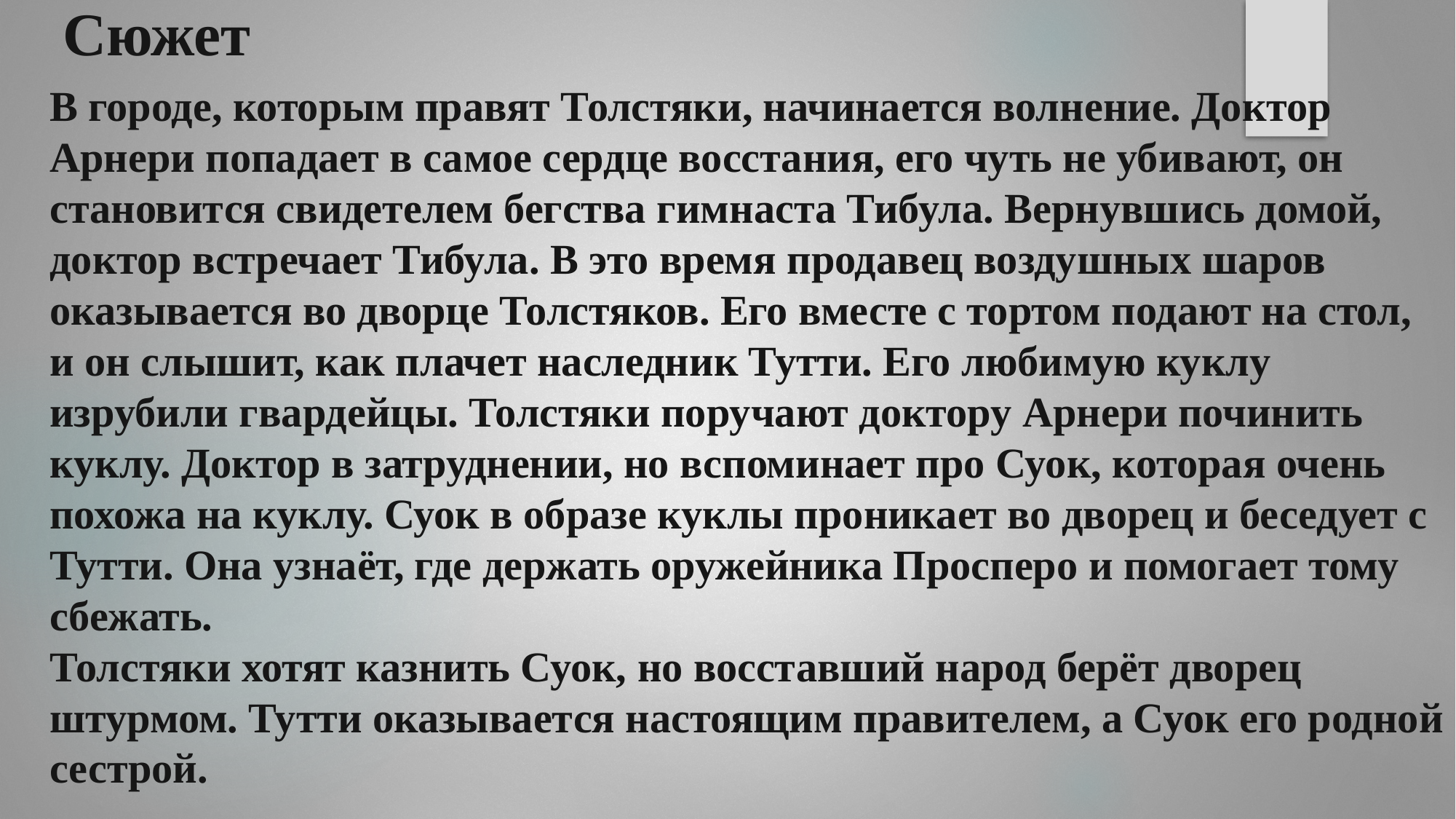

Сюжет
В городе, которым правят Толстяки, начинается волнение. Доктор Арнери попадает в самое сердце восстания, его чуть не убивают, он становится свидетелем бегства гимнаста Тибула. Вернувшись домой, доктор встречает Тибула. В это время продавец воздушных шаров оказывается во дворце Толстяков. Его вместе с тортом подают на стол, и он слышит, как плачет наследник Тутти. Его любимую куклу изрубили гвардейцы. Толстяки поручают доктору Арнери починить куклу. Доктор в затруднении, но вспоминает про Суок, которая очень похожа на куклу. Суок в образе куклы проникает во дворец и беседует с Тутти. Она узнаёт, где держать оружейника Просперо и помогает тому сбежать.
Толстяки хотят казнить Суок, но восставший народ берёт дворец штурмом. Тутти оказывается настоящим правителем, а Суок его родной сестрой.